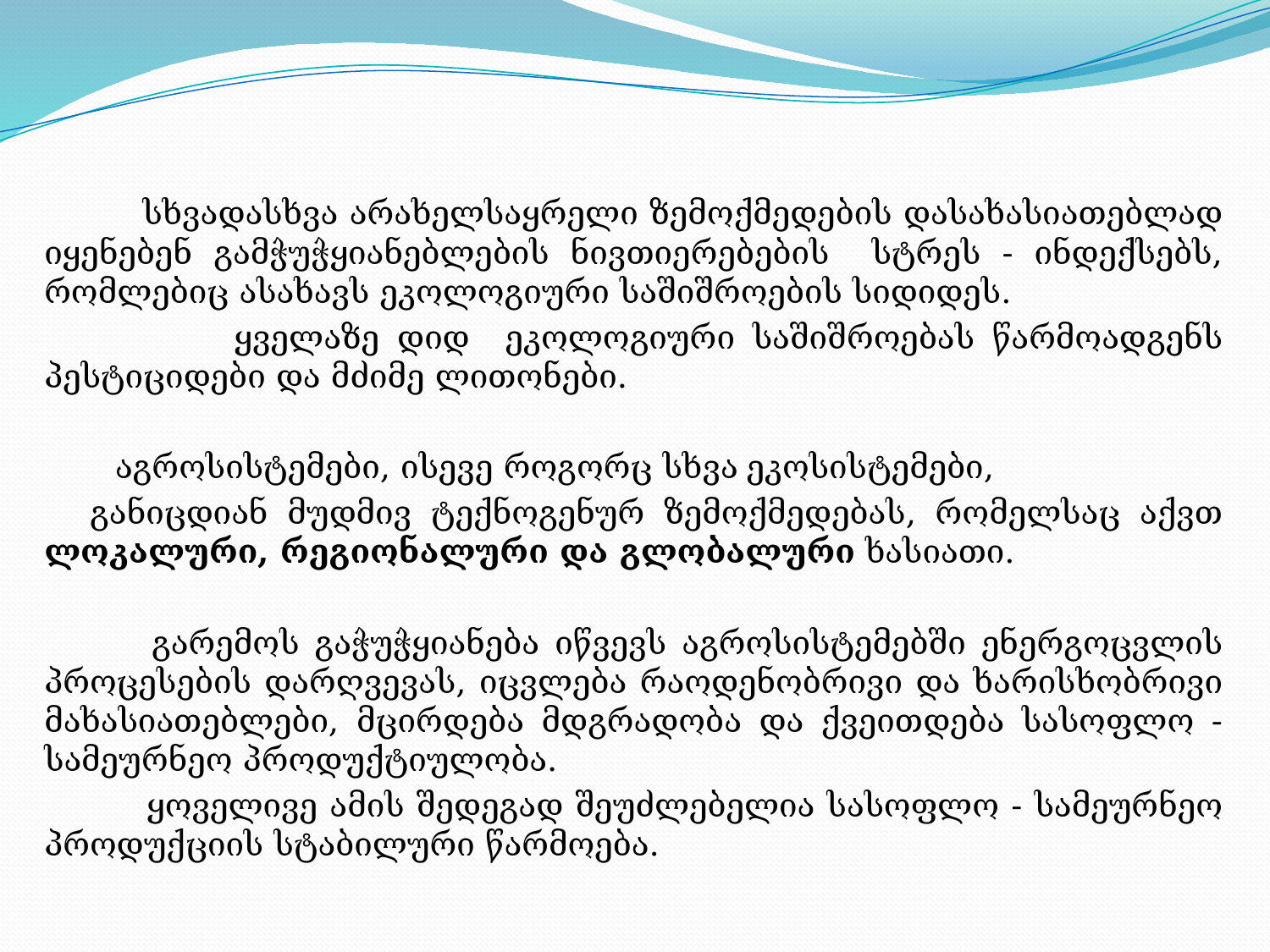

სხვადასხვა არახელსაყრელი ზემოქმედების დასახასიათებლად იყენებენ გამჭუჭყიანებლების ნივთიერებების  სტრეს - ინდექსებს, რომლებიც ასახავს ეკოლოგიური საშიშროების სიდიდეს.
             ყველაზე დიდ  ეკოლოგიური საშიშროებას წარმოადგენს პესტიციდები და მძიმე ლითონები.

           აგროსისტემები, ისევე როგორც სხვა ეკოსისტემები,
    განიცდიან მუდმივ ტექნოგენურ ზემოქმედებას, რომელსაც აქვთ ლოკალური, რეგიონალური და გლობალური ხასიათი.

         გარემოს გაჭუჭყიანება იწვევს აგროსისტემებში ენერგოცვლის პროცესების დარღვევას, იცვლება რაოდენობრივი და ხარისხობრივი მახასიათებლები, მცირდება მდგრადობა და ქვეითდება სასოფლო - სამეურნეო პროდუქტიულობა.
           ყოველივე ამის შედეგად შეუძლებელია სასოფლო - სამეურნეო პროდუქციის სტაბილური წარმოება.